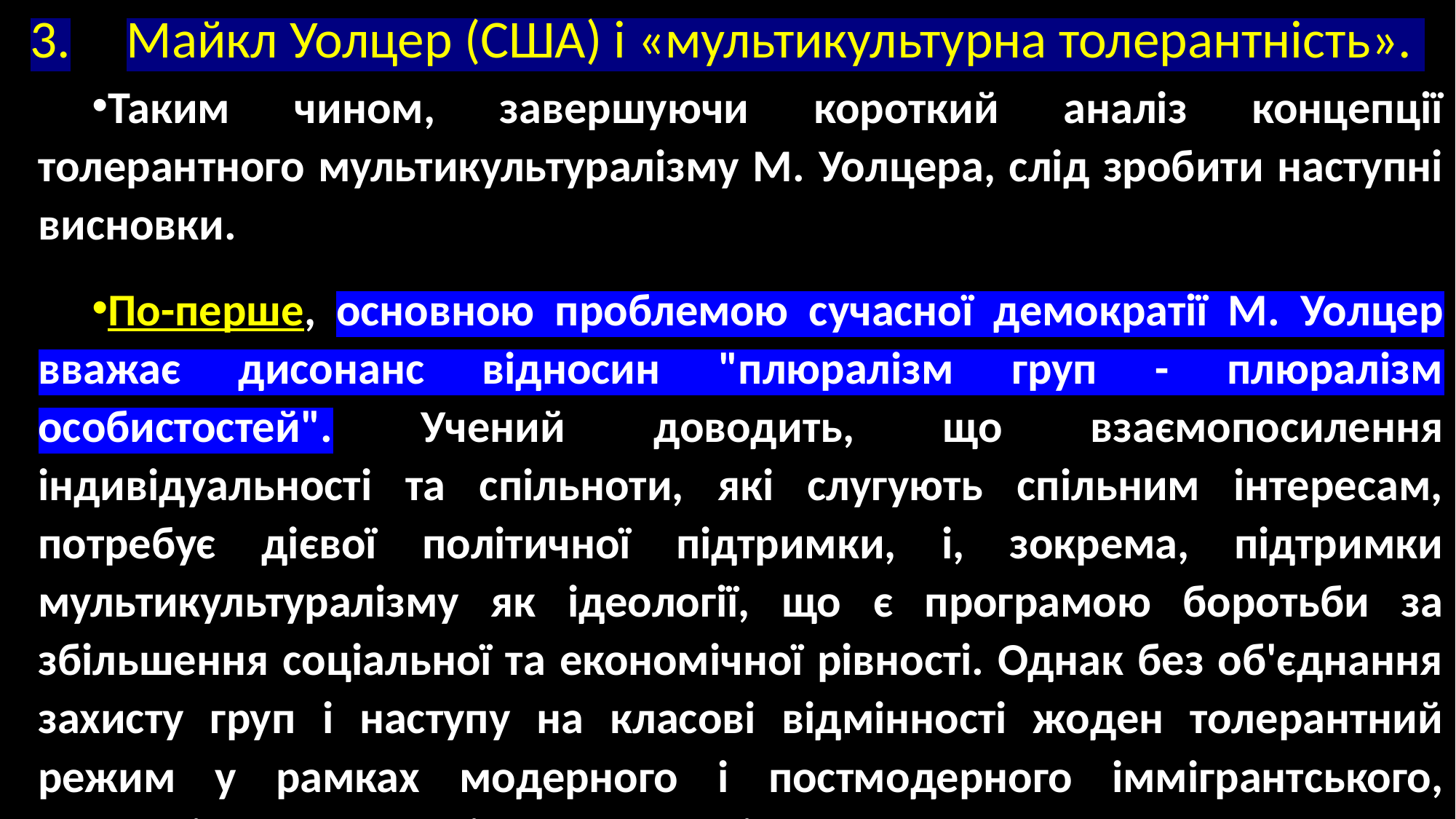

# 3.	Майкл Уолцер (США) і «мультикультурна толерантність».
Таким чином, завершуючи короткий аналіз концепції толерантного мультикультуралізму М. Уолцера, слід зробити наступні висновки.
По-перше, основною проблемою сучасної демократії М. Уолцер вважає дисонанс відносин "плюралізм груп - плюралізм особистостей". Учений доводить, що взаємопосилення індивідуальності та спільноти, які слугують спільним інтересам, потребує дієвої політичної підтримки, і, зокрема, підтримки мультикультуралізму як ідеології, що є програмою боротьби за збільшення соціальної та економічної рівності. Однак без об'єднання захисту груп і наступу на класові відмінності жоден толерантний режим у рамках модерного і постмодерного іммігрантського, плюралістичного суспільства довго існувати не зможе.